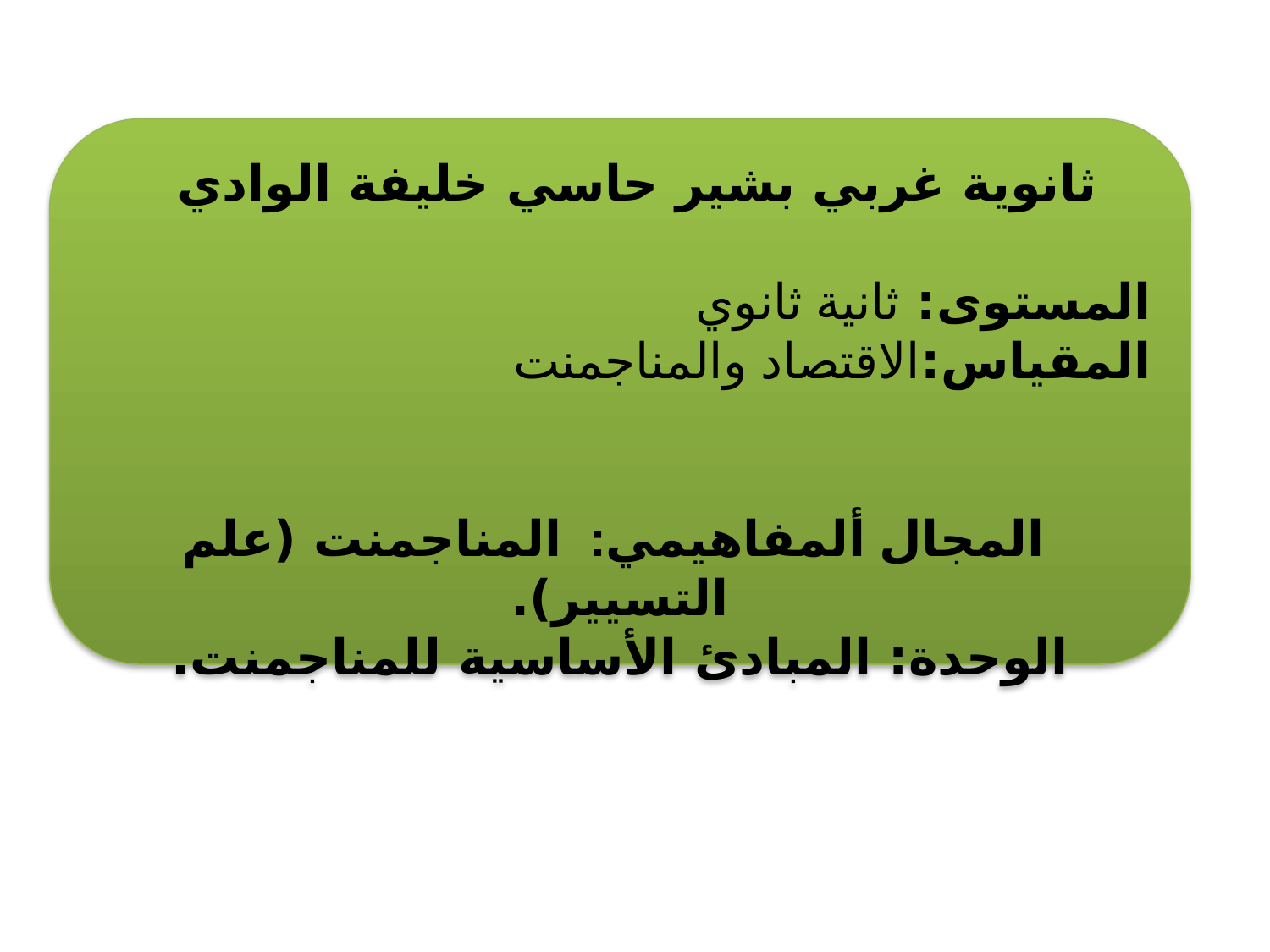

ثانوية غربي بشير حاسي خليفة الوادي

المستوى: ثانية ثانوي                   المقياس:الاقتصاد والمناجمنت

 المجال ألمفاهيمي:  المناجمنت (علم التسيير).
 الوحدة: المبادئ الأساسية للمناجمنت.